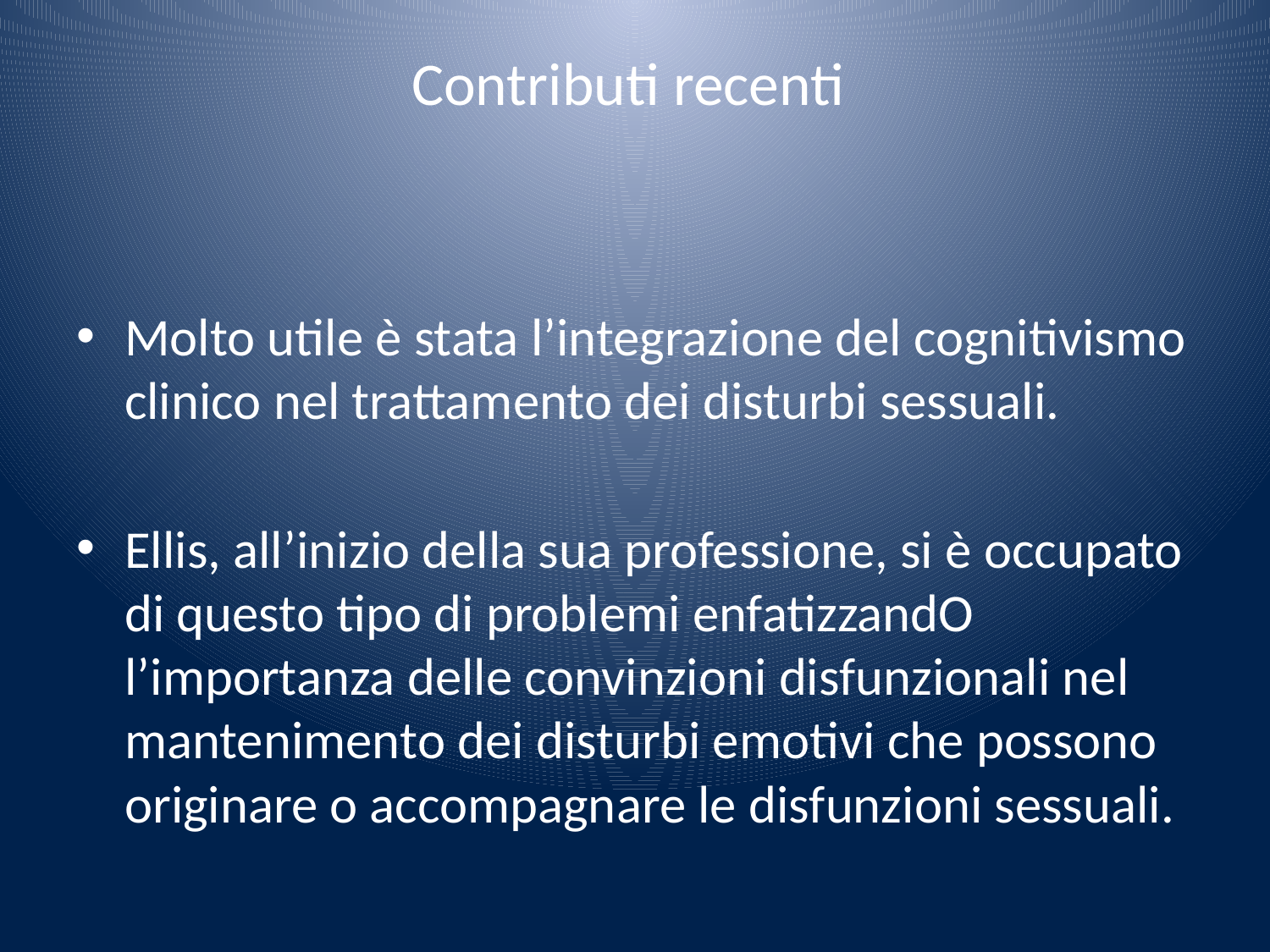

# Contributi recenti

Molto utile è stata l’integrazione del cognitivismo clinico nel trattamento dei disturbi sessuali.

Ellis, all’inizio della sua professione, si è occupato di questo tipo di problemi enfatizzandO l’importanza delle convinzioni disfunzionali nel mantenimento dei disturbi emotivi che possono originare o accompagnare le disfunzioni sessuali.